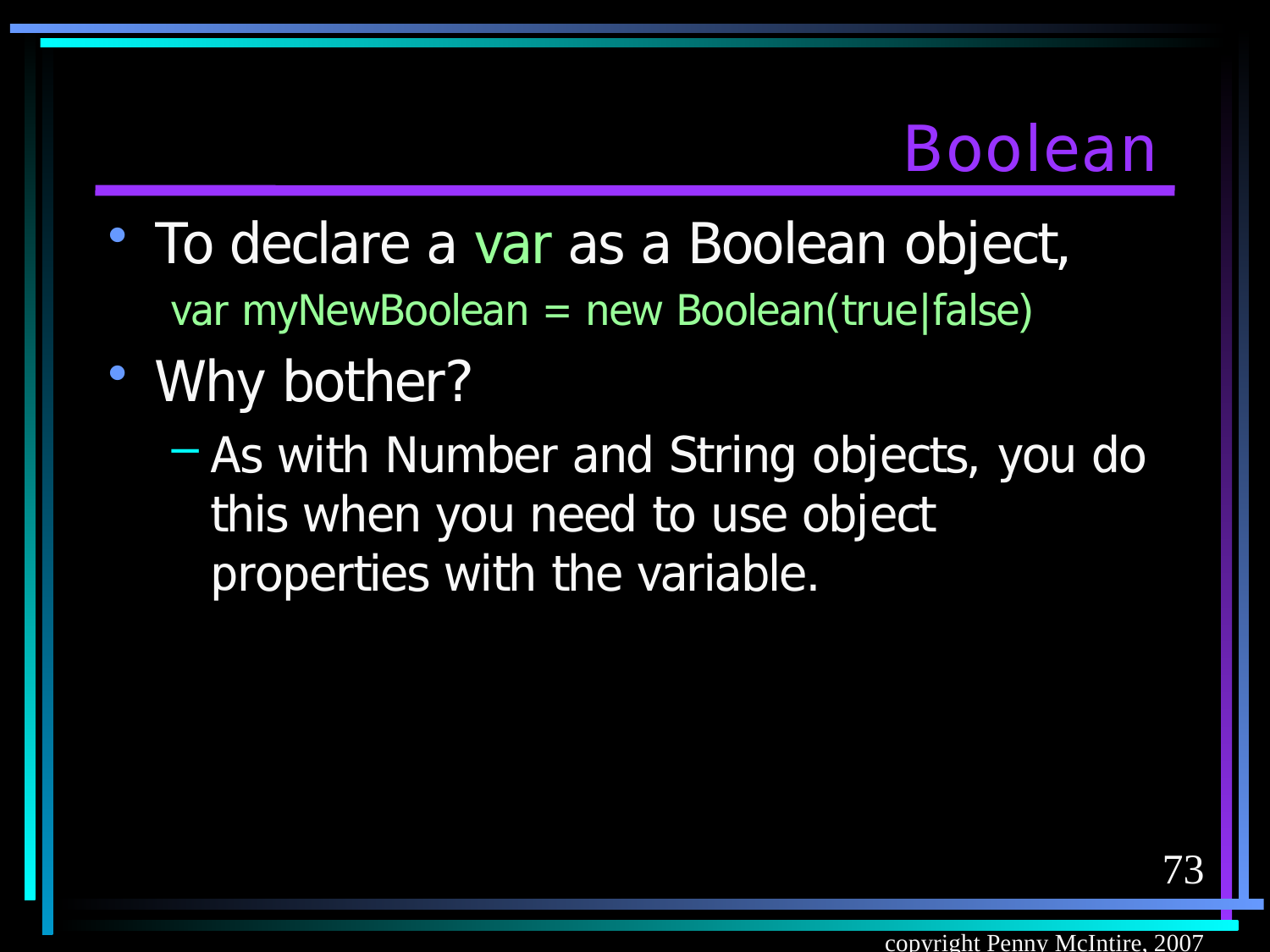

# Boolean
To declare a var as a Boolean object,
var myNewBoolean = new Boolean(true|false)
Why bother?
As with Number and String objects, you do this when you need to use object properties with the variable.
73
copyright Penny McIntire, 2007